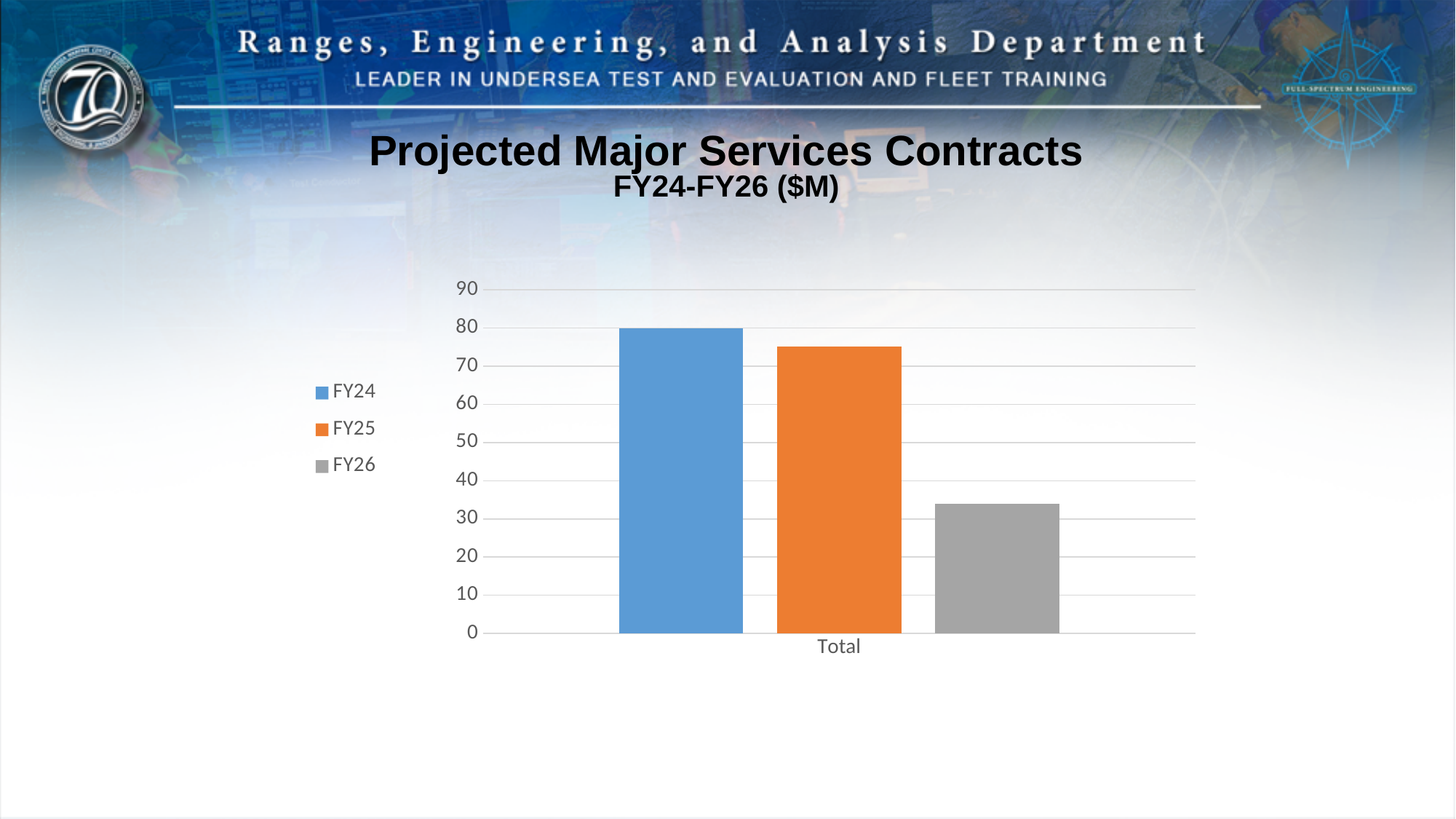

### Chart

| Category | FY24 | FY25 | FY26 |
|---|---|---|---|
| Total | 80.0 | 75.1 | 34.0 |
Projected Major Services Contracts
FY24-FY26 ($M)